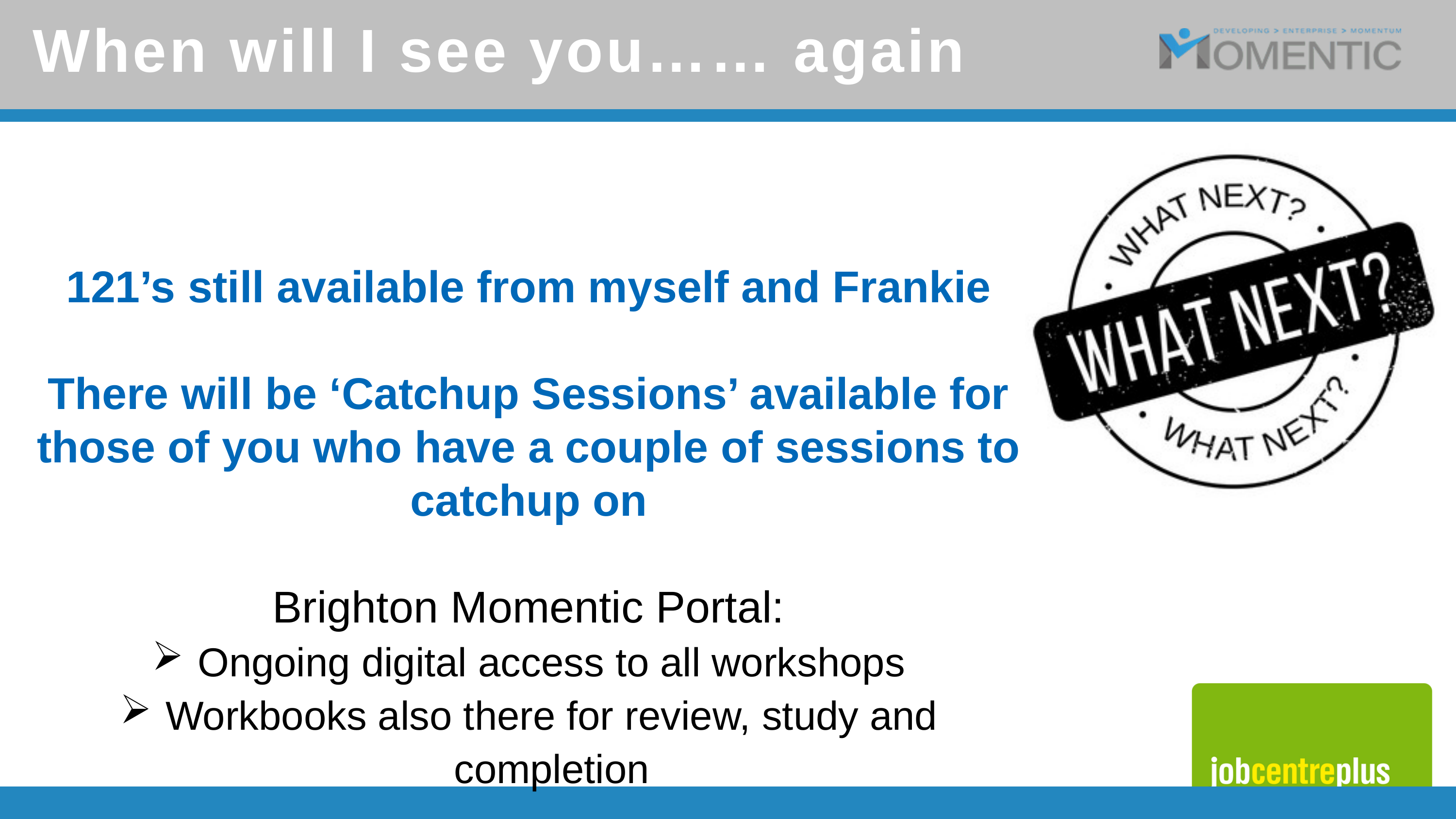

When will I see you…… again

121’s still available from myself and Frankie

There will be ‘Catchup Sessions’ available for those of you who have a couple of sessions to catchup on

Brighton Momentic Portal:
Ongoing digital access to all workshops
Workbooks also there for review, study and completion